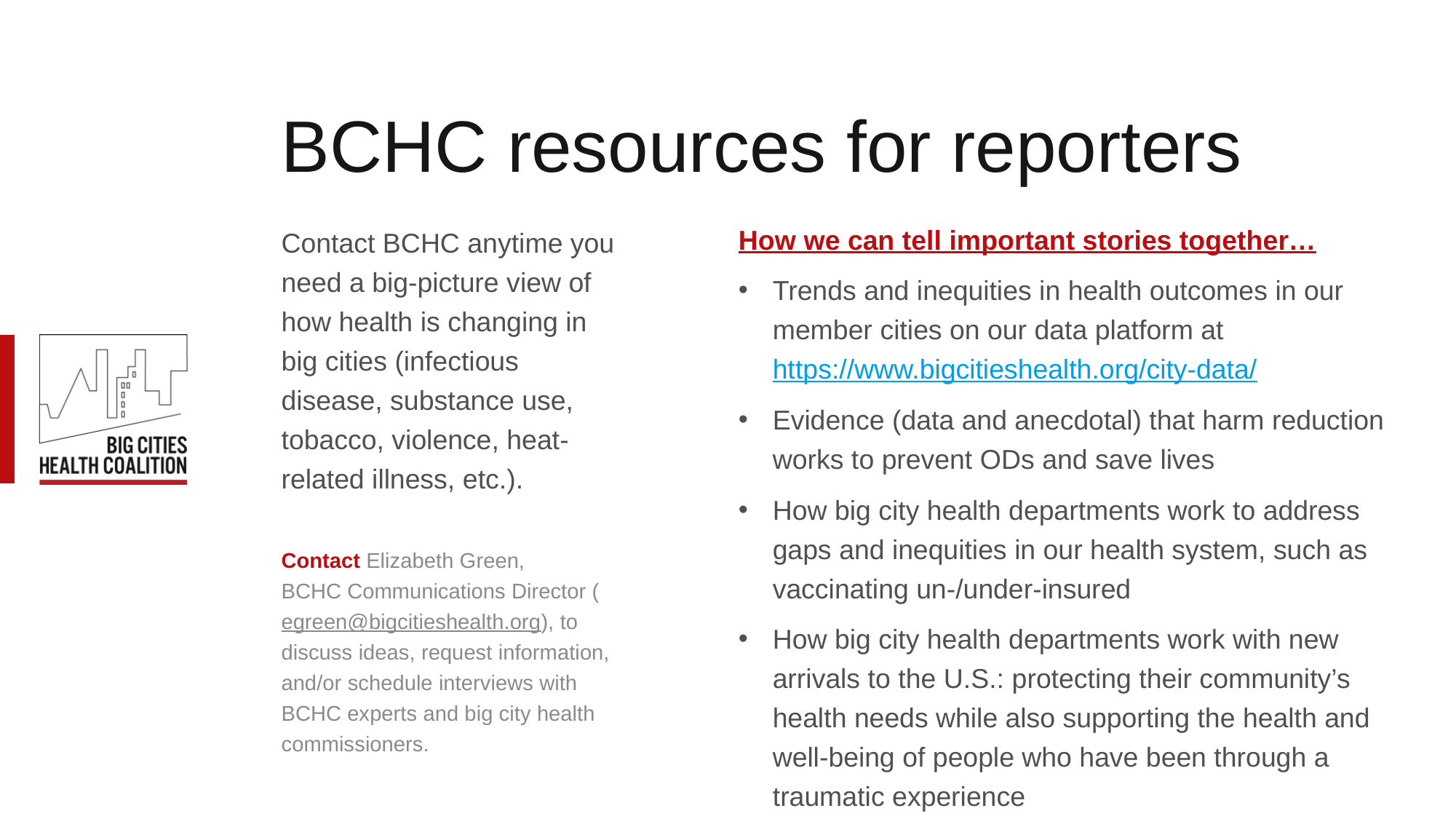

BCHC resources for reporters
How we can tell important stories together…
Trends and inequities in health outcomes in our member cities on our data platform at  https://www.bigcitieshealth.org/city-data/
Evidence (data and anecdotal) that harm reduction works to prevent ODs and save lives
How big city health departments work to address gaps and inequities in our health system, such as vaccinating un-/under-insured
How big city health departments work with new arrivals to the U.S.: protecting their community’s health needs while also supporting the health and well-being of people who have been through a traumatic experience
Contact BCHC anytime you need a big-picture view of how health is changing in big cities (infectious disease, substance use, tobacco, violence, heat-related illness, etc.).
Contact Elizabeth Green,
BCHC Communications Director (egreen@bigcitieshealth.org), to discuss ideas, request information, and/or schedule interviews with BCHC experts and big city health commissioners.